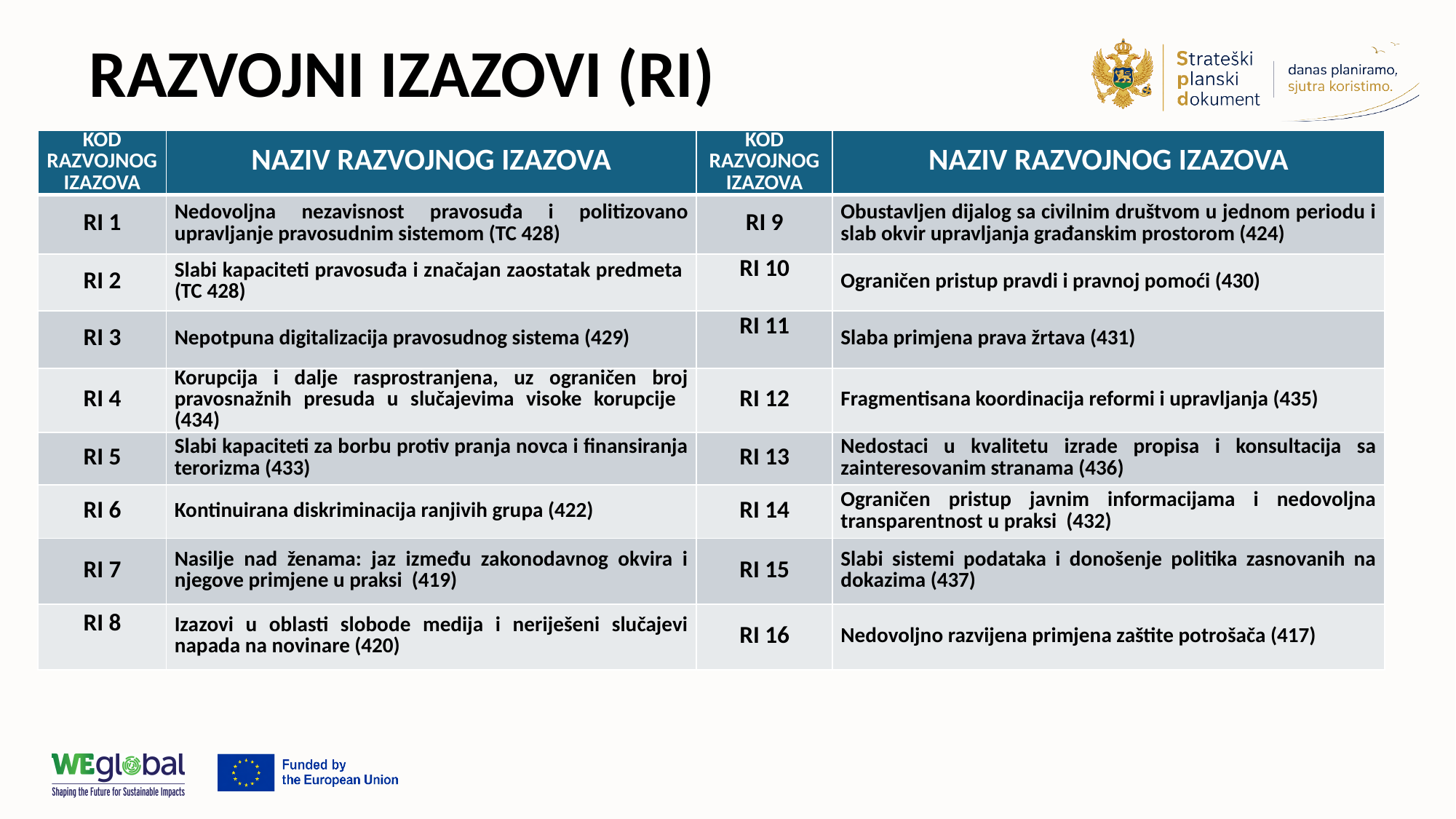

# RAZVOJNI IZAZOVI (RI)
| KOD RAZVOJNOG IZAZOVA | NAZIV RAZVOJNOG IZAZOVA | KOD RAZVOJNOG IZAZOVA | NAZIV RAZVOJNOG IZAZOVA |
| --- | --- | --- | --- |
| RI 1 | Nedovoljna nezavisnost pravosuđa i politizovano upravljanje pravosudnim sistemom (TC 428) | RI 9 | Obustavljen dijalog sa civilnim društvom u jednom periodu i slab okvir upravljanja građanskim prostorom (424) |
| RI 2 | Slabi kapaciteti pravosuđa i značajan zaostatak predmeta (TC 428) | RI 10 | Ograničen pristup pravdi i pravnoj pomoći (430) |
| RI 3 | Nepotpuna digitalizacija pravosudnog sistema (429) | RI 11 | Slaba primjena prava žrtava (431) |
| RI 4 | Korupcija i dalje rasprostranjena, uz ograničen broj pravosnažnih presuda u slučajevima visoke korupcije (434) | RI 12 | Fragmentisana koordinacija reformi i upravljanja (435) |
| RI 5 | Slabi kapaciteti za borbu protiv pranja novca i finansiranja terorizma (433) | RI 13 | Nedostaci u kvalitetu izrade propisa i konsultacija sa zainteresovanim stranama (436) |
| RI 6 | Kontinuirana diskriminacija ranjivih grupa (422) | RI 14 | Ograničen pristup javnim informacijama i nedovoljna transparentnost u praksi (432) |
| RI 7 | Nasilje nad ženama: jaz između zakonodavnog okvira i njegove primjene u praksi (419) | RI 15 | Slabi sistemi podataka i donošenje politika zasnovanih na dokazima (437) |
| RI 8 | Izazovi u oblasti slobode medija i neriješeni slučajevi napada na novinare (420) | RI 16 | Nedovoljno razvijena primjena zaštite potrošača (417) |